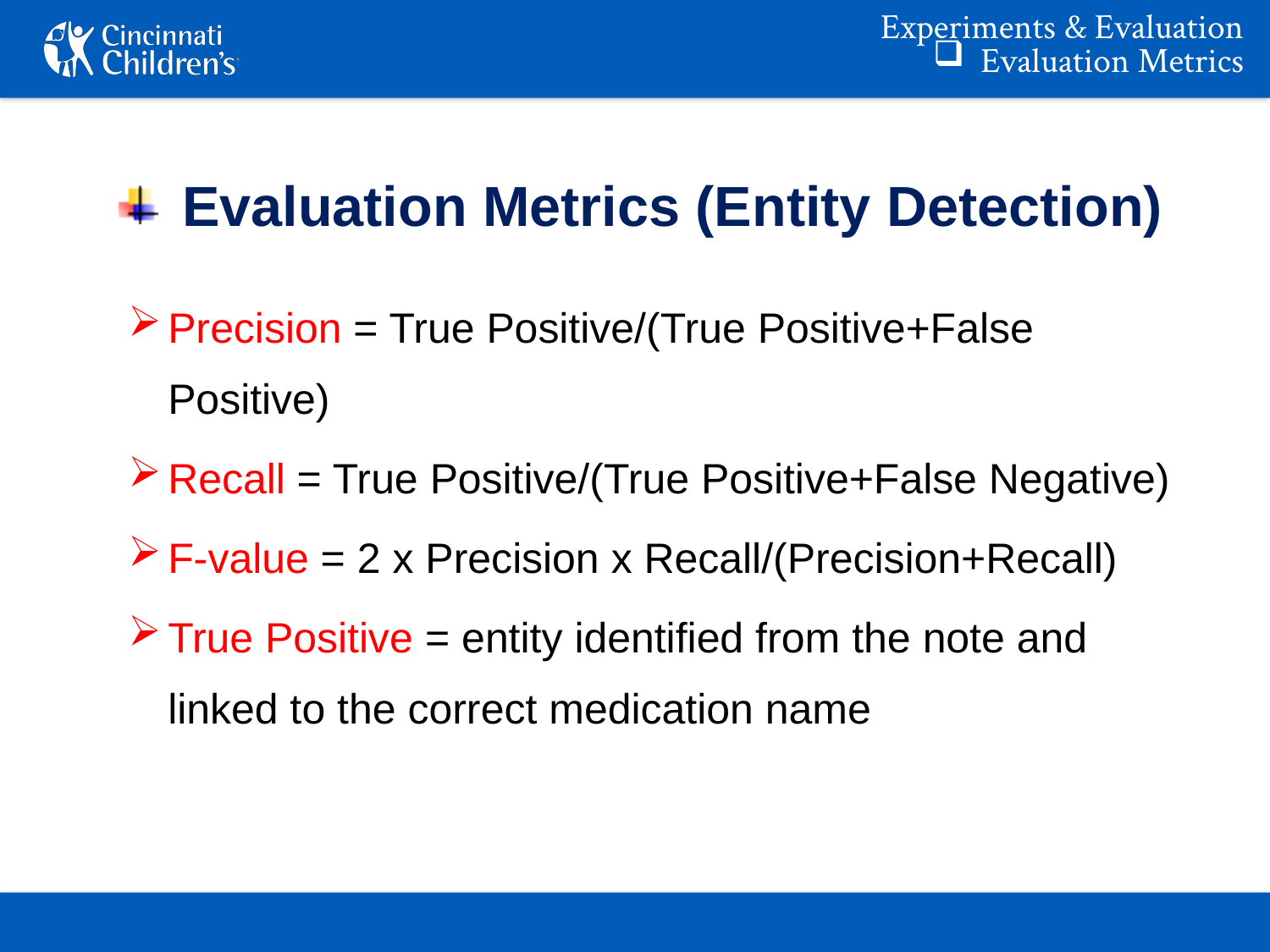

Experiments & Evaluation
Evaluation Metrics
Evaluation Metrics (Entity Detection)
Precision = True Positive/(True Positive+False Positive)
Recall = True Positive/(True Positive+False Negative)
F-value = 2 x Precision x Recall/(Precision+Recall)
True Positive = entity identified from the note and linked to the correct medication name